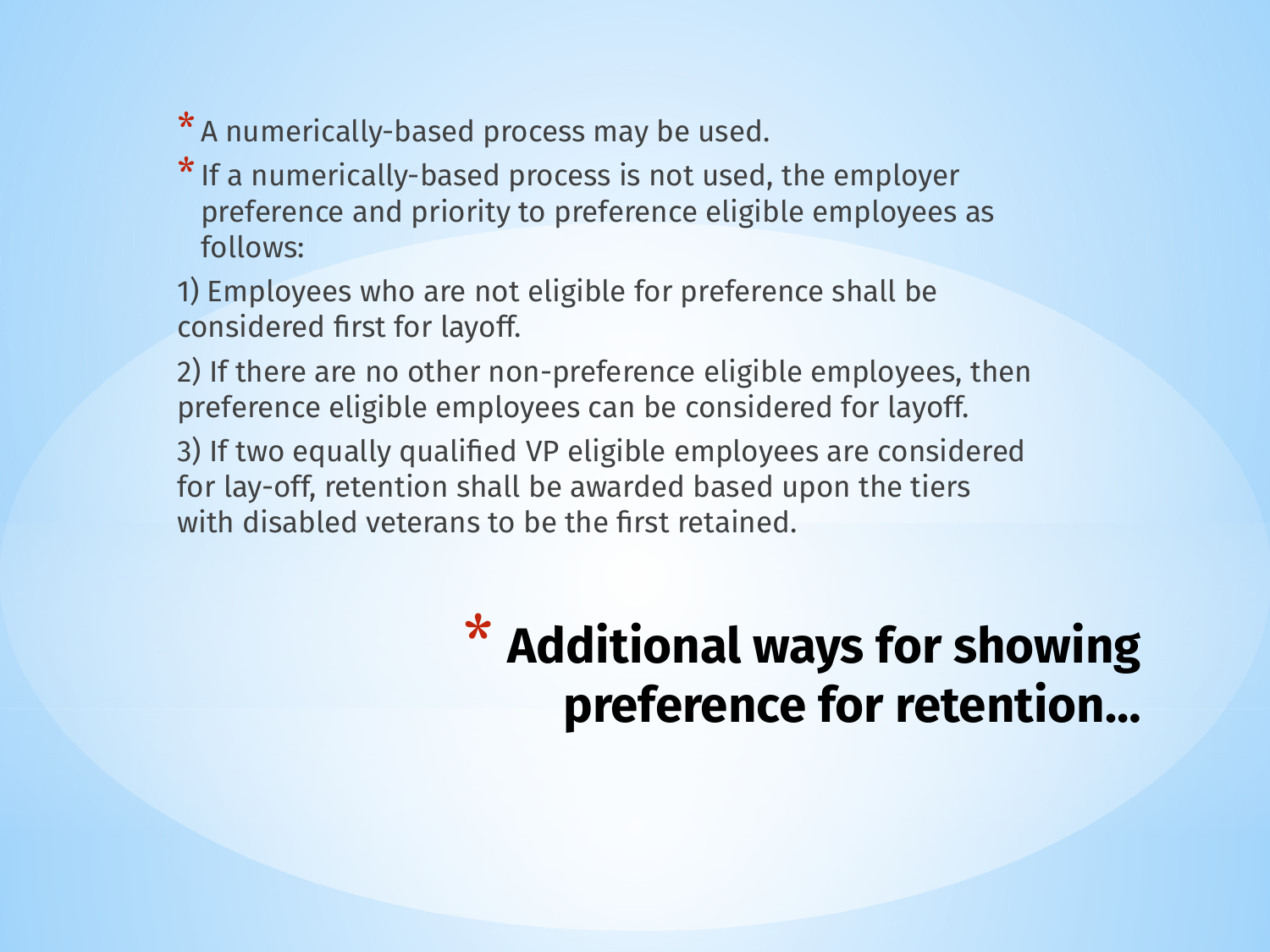

A numerically-based process may be used.
If a numerically-based process is not used, the employer preference and priority to preference eligible employees as follows:
1) Employees who are not eligible for preference shall be considered first for layoff.
2) If there are no other non-preference eligible employees, then preference eligible employees can be considered for layoff.
3) If two equally qualified VP eligible employees are considered for lay-off, retention shall be awarded based upon the tiers with disabled veterans to be the first retained.

# Additional ways for showing preference for retention…